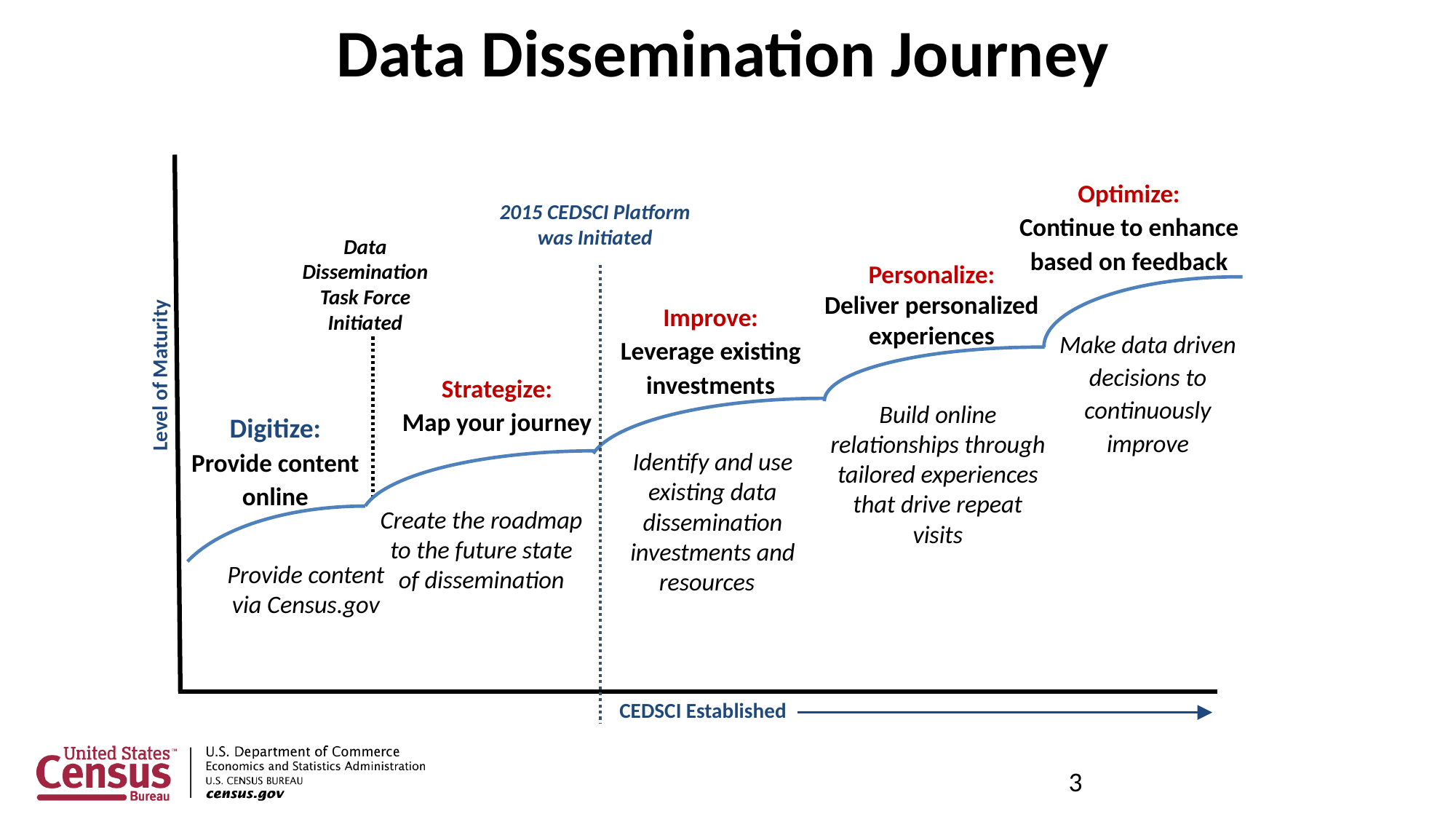

Data Dissemination Journey

Optimize:
Continue to enhance based on feedback
2015 CEDSCI Platform was Initiated
Data Dissemination Task Force Initiated
Personalize:
Deliver personalized experiences

Improve:
Leverage existing investments
Make data driven decisions to continuously improve

Level of Maturity
Strategize:
Map your journey
Build online relationships through tailored experiences that drive repeat visits

Digitize:
Provide content online
Identify and use existing data dissemination investments and resources

Create the roadmap to the future state of dissemination

CEDSCI Established
Provide content via Census.gov
3